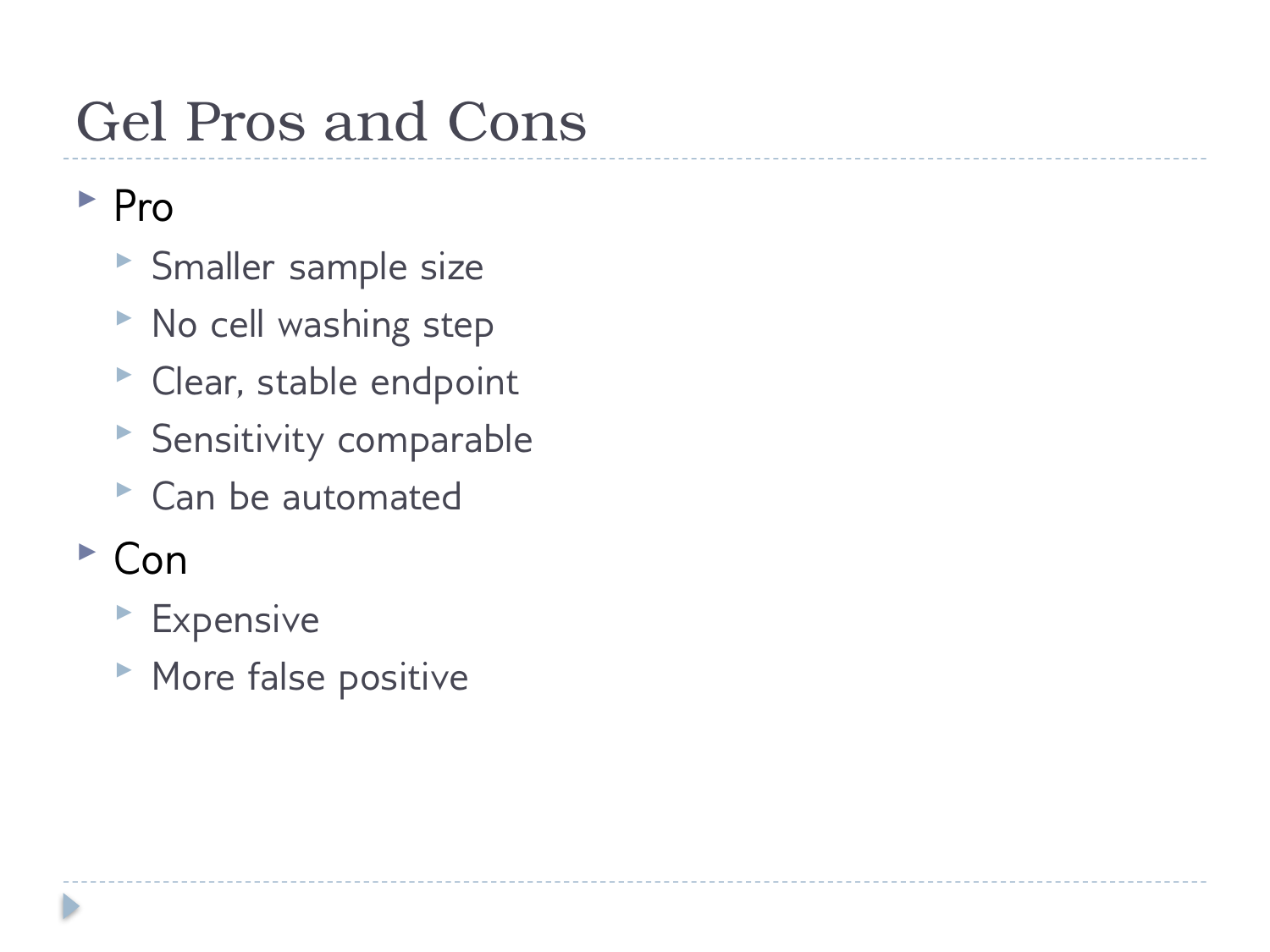

# Gel Pros and Cons
Pro
Smaller sample size
No cell washing step
Clear, stable endpoint
Sensitivity comparable
Can be automated
Con
Expensive
More false positive